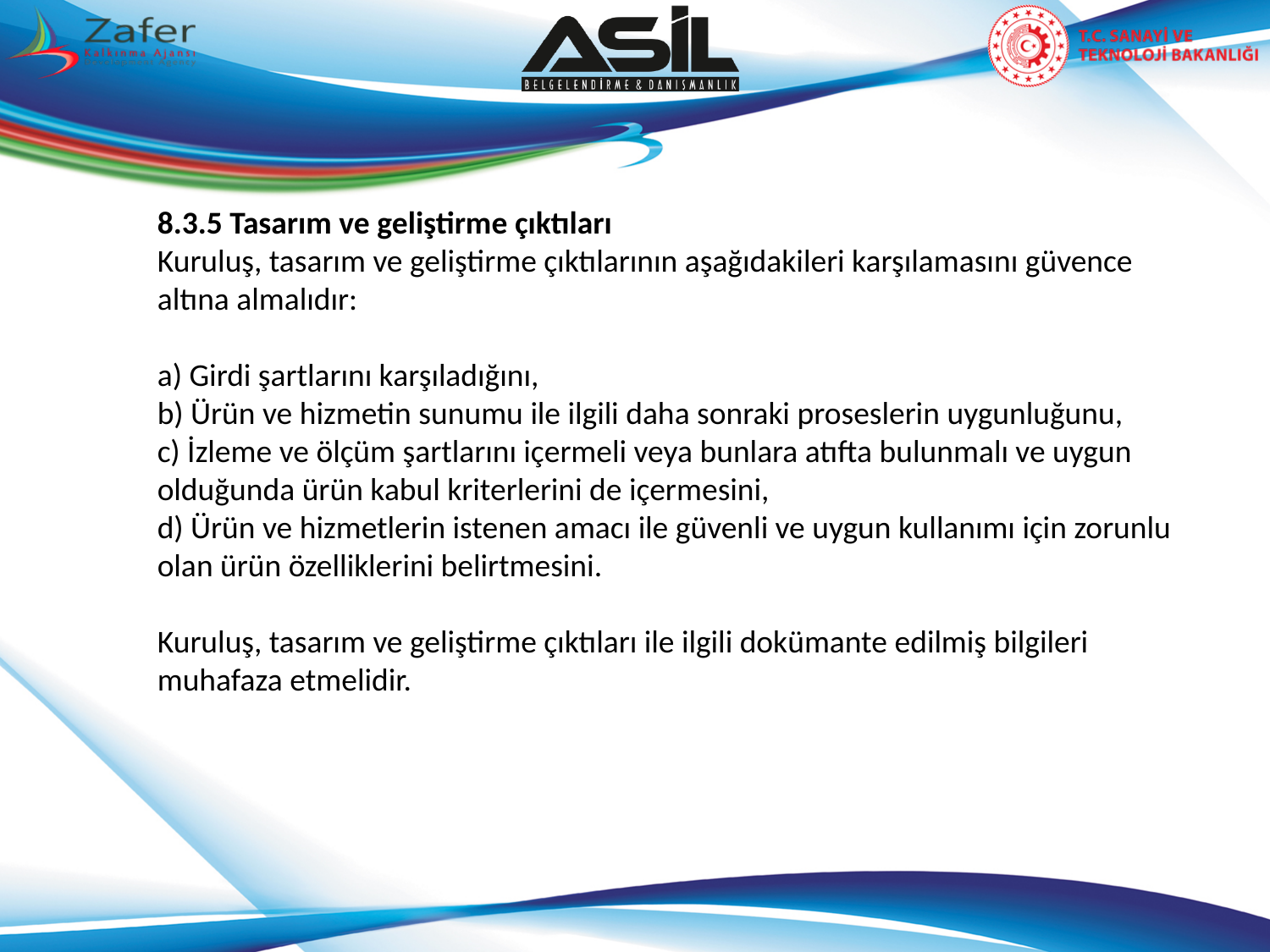

8.3.5 Tasarım ve geliştirme çıktıları
Kuruluş, tasarım ve geliştirme çıktılarının aşağıdakileri karşılamasını güvence altına almalıdır:

a) Girdi şartlarını karşıladığını,
b) Ürün ve hizmetin sunumu ile ilgili daha sonraki proseslerin uygunluğunu,
c) İzleme ve ölçüm şartlarını içermeli veya bunlara atıfta bulunmalı ve uygun olduğunda ürün kabul kriterlerini de içermesini,
d) Ürün ve hizmetlerin istenen amacı ile güvenli ve uygun kullanımı için zorunlu olan ürün özelliklerini belirtmesini.

Kuruluş, tasarım ve geliştirme çıktıları ile ilgili dokümante edilmiş bilgileri muhafaza etmelidir.